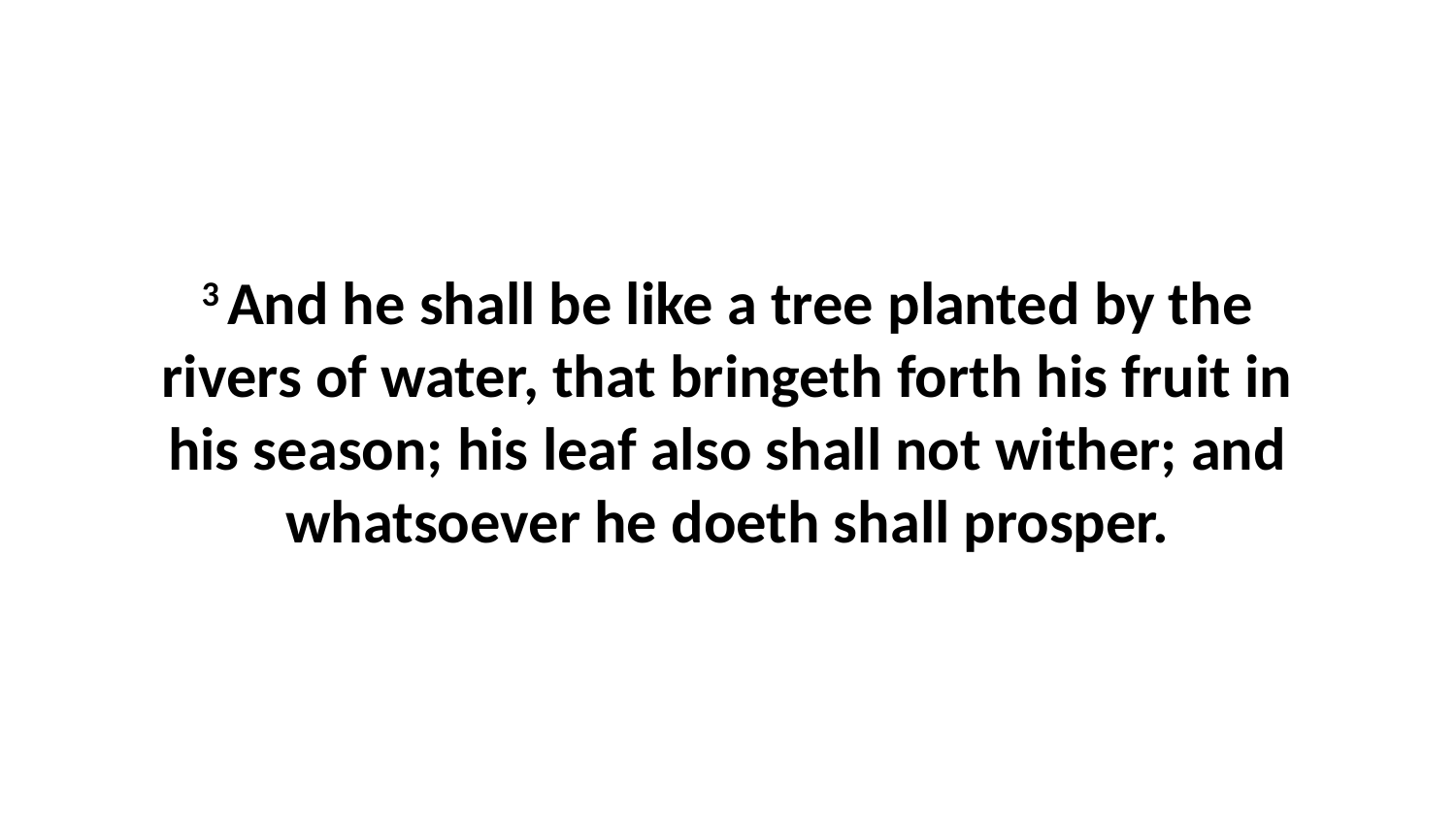

3 And he shall be like a tree planted by the rivers of water, that bringeth forth his fruit in his season; his leaf also shall not wither; and whatsoever he doeth shall prosper.